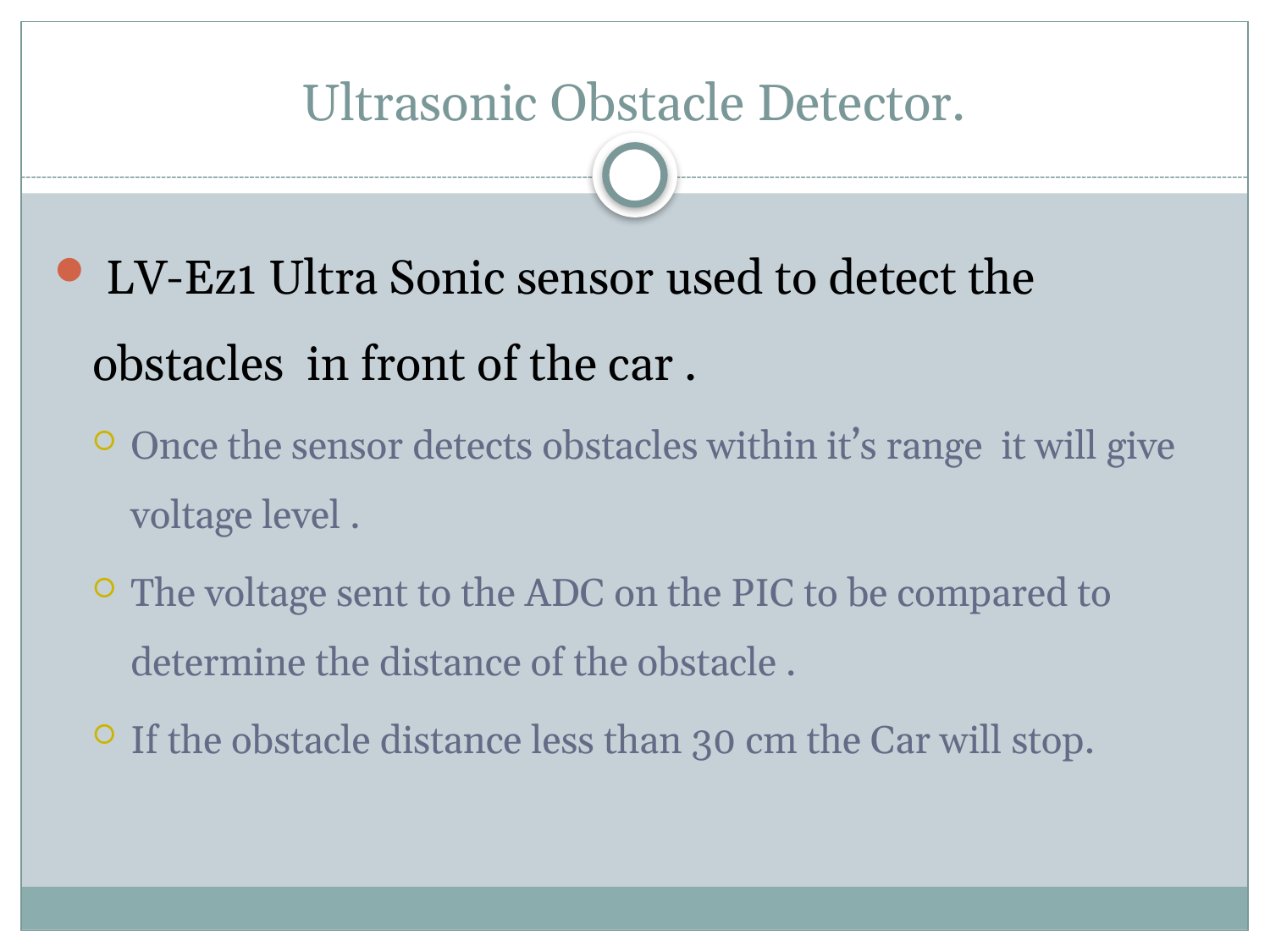

# Ultrasonic Obstacle Detector.
 LV-Ez1 Ultra Sonic sensor used to detect the obstacles  in front of the car .
Once the sensor detects obstacles within it’s range  it will give voltage level .
The voltage sent to the ADC on the PIC to be compared to determine the distance of the obstacle .
If the obstacle distance less than 30 cm the Car will stop.